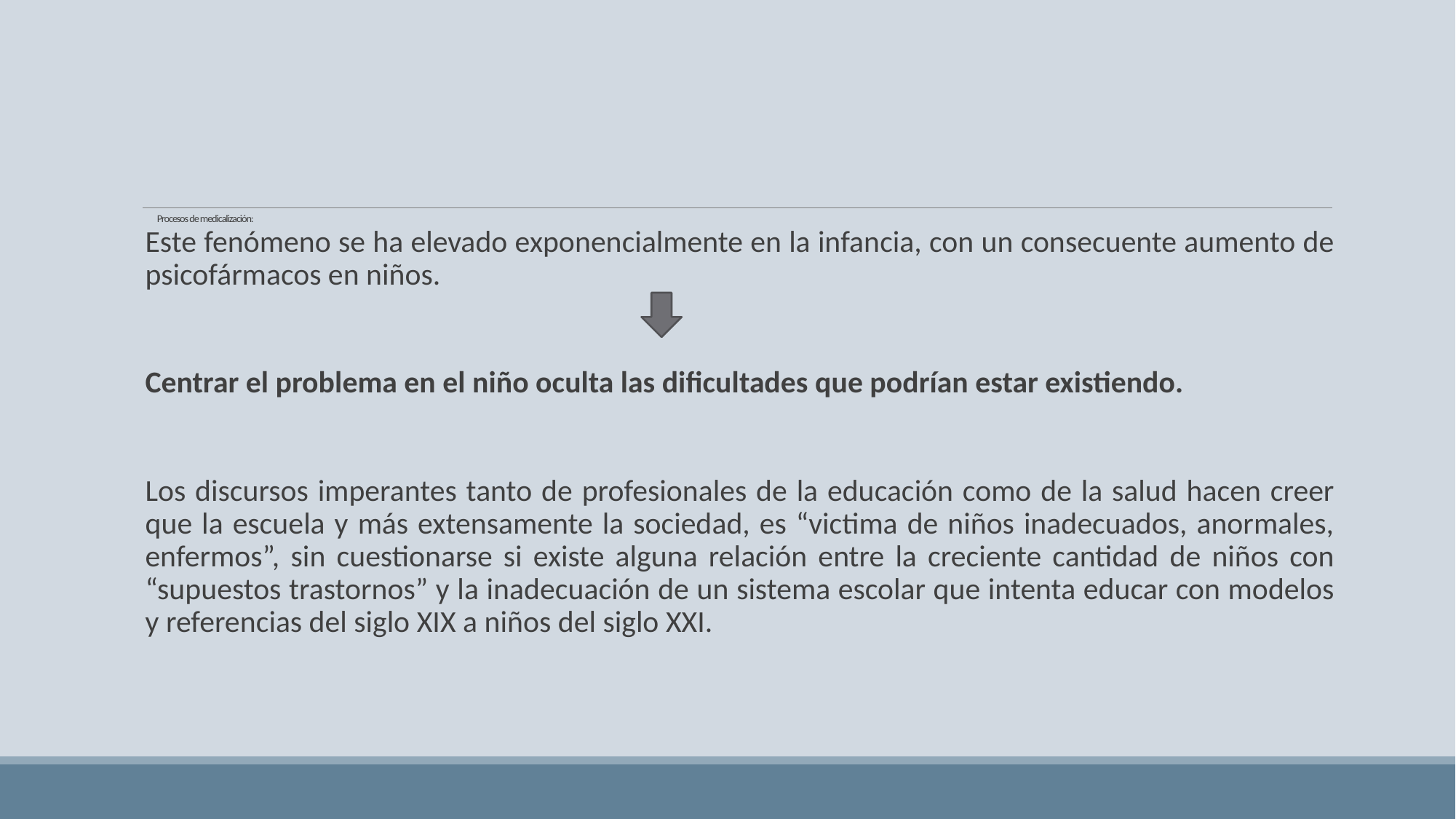

# Procesos de medicalización:
Este fenómeno se ha elevado exponencialmente en la infancia, con un consecuente aumento de psicofármacos en niños.

Centrar el problema en el niño oculta las dificultades que podrían estar existiendo.

Los discursos imperantes tanto de profesionales de la educación como de la salud hacen creer que la escuela y más extensamente la sociedad, es “victima de niños inadecuados, anormales, enfermos”, sin cuestionarse si existe alguna relación entre la creciente cantidad de niños con “supuestos trastornos” y la inadecuación de un sistema escolar que intenta educar con modelos y referencias del siglo XIX a niños del siglo XXI.